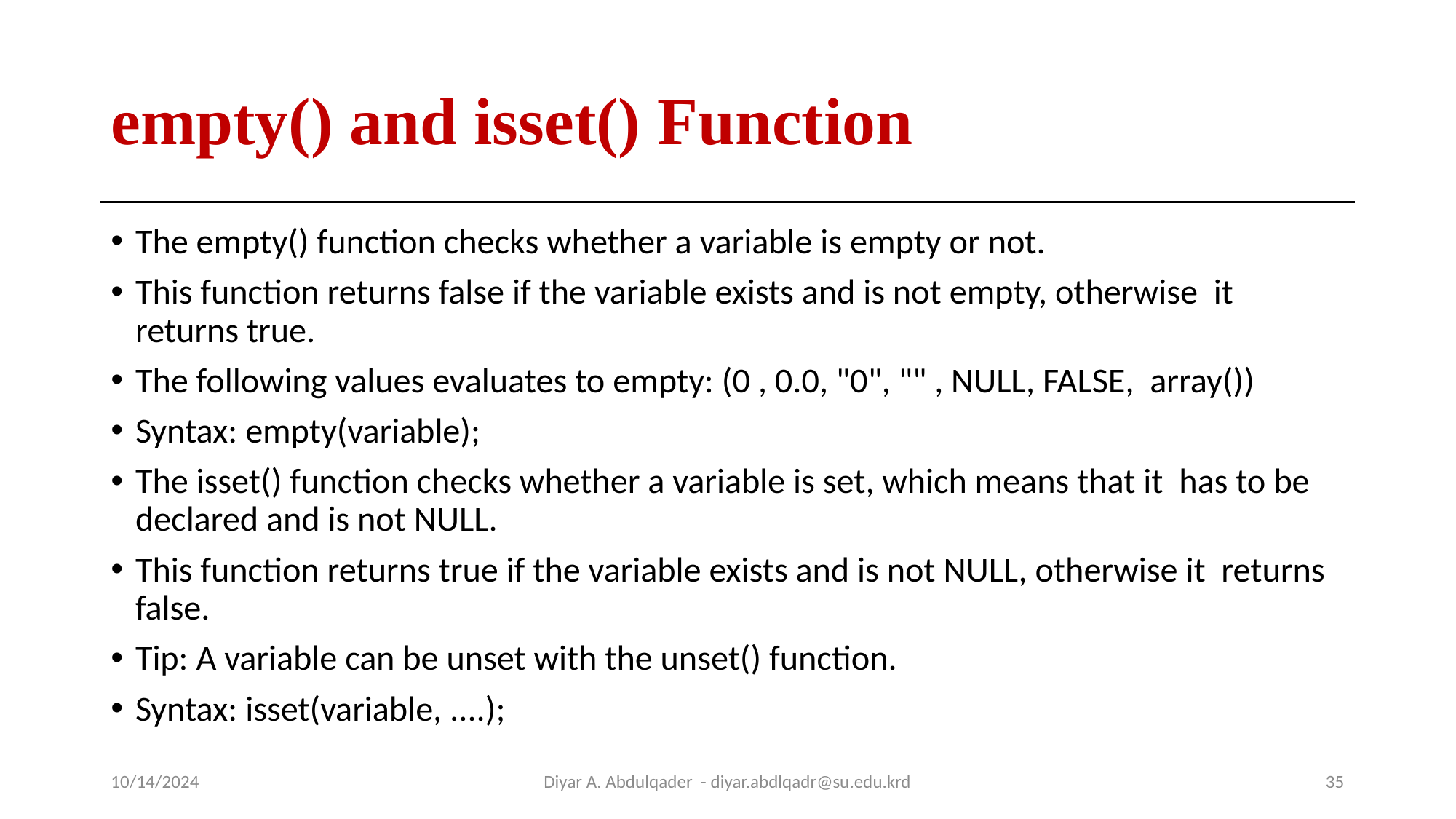

# empty() and isset() Function
The empty() function checks whether a variable is empty or not.
This function returns false if the variable exists and is not empty, otherwise  it returns true.
The following values evaluates to empty: (0 , 0.0, "0", "" , NULL, FALSE,  array())
Syntax: empty(variable);
The isset() function checks whether a variable is set, which means that it  has to be declared and is not NULL.
This function returns true if the variable exists and is not NULL, otherwise it  returns false.
Tip: A variable can be unset with the unset() function.
Syntax: isset(variable, ....);
10/14/2024
Diyar A. Abdulqader  - diyar.abdlqadr@su.edu.krd
35